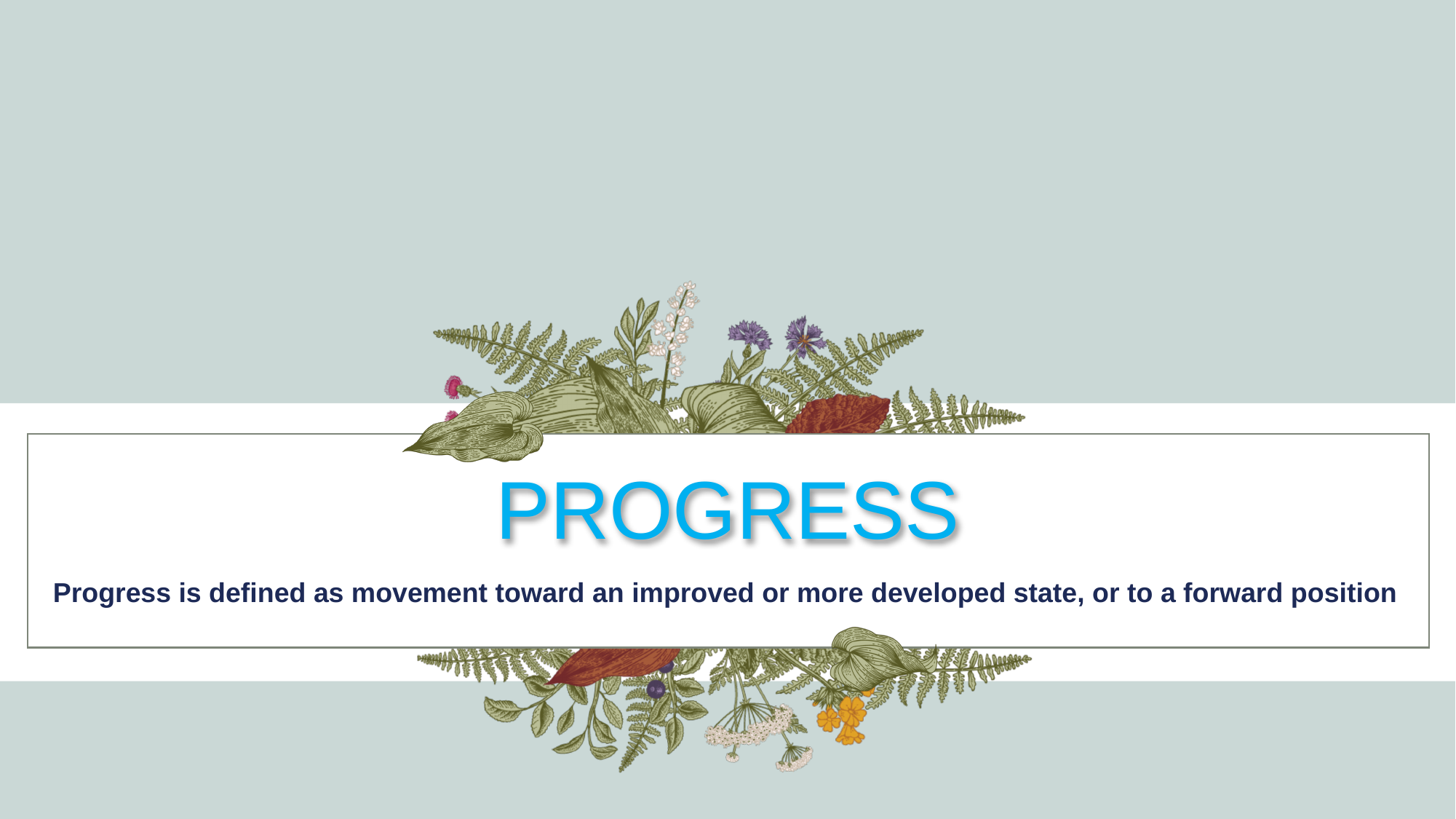

# PROGRESS
Progress is defined as movement toward an improved or more developed state, or to a forward position